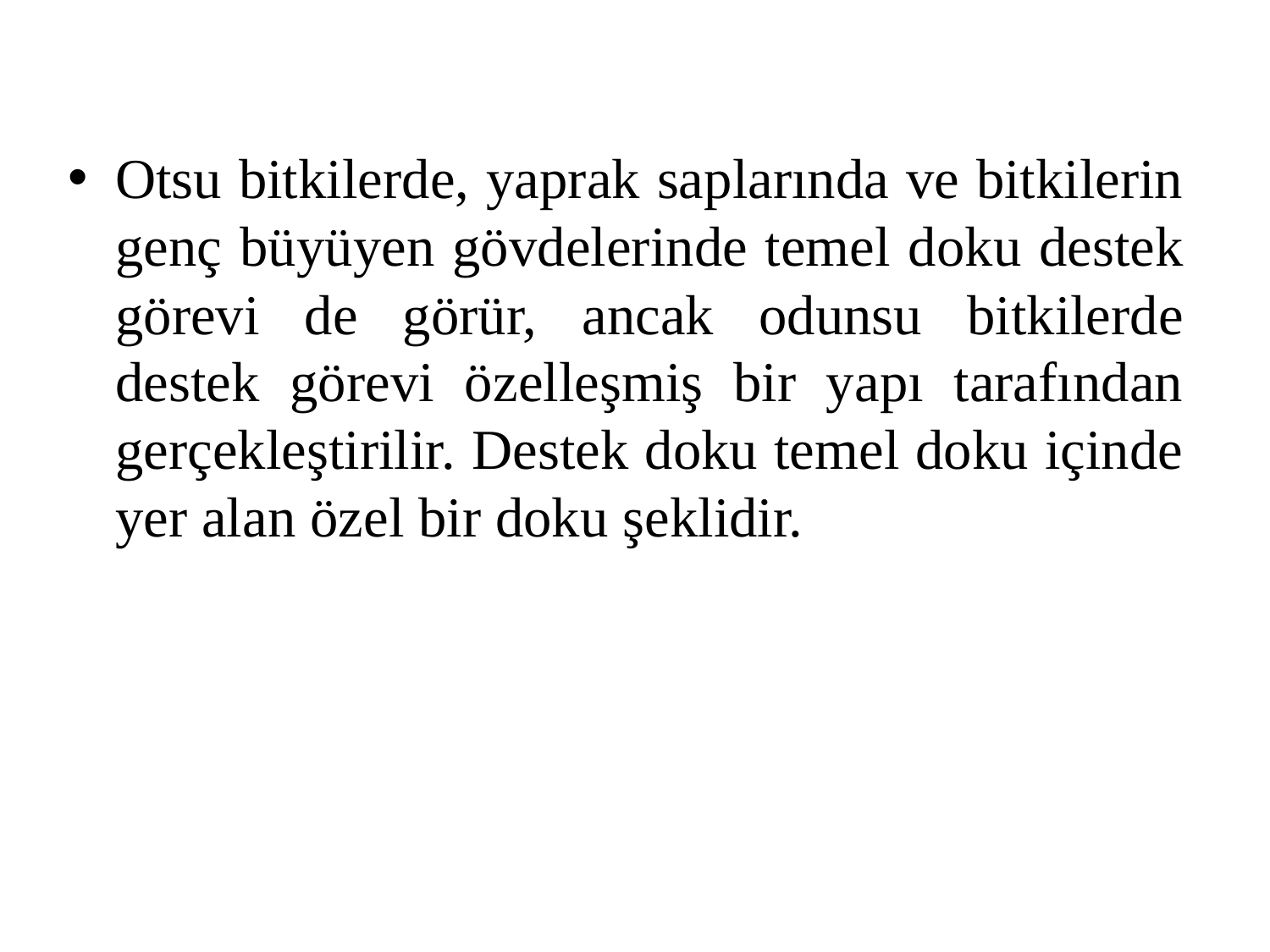

Otsu bitkilerde, yaprak saplarında ve bitkilerin genç büyüyen gövdelerinde temel doku destek görevi de görür, ancak odunsu bitkilerde destek görevi özelleşmiş bir yapı tarafından gerçekleştirilir. Destek doku temel doku içinde yer alan özel bir doku şeklidir.